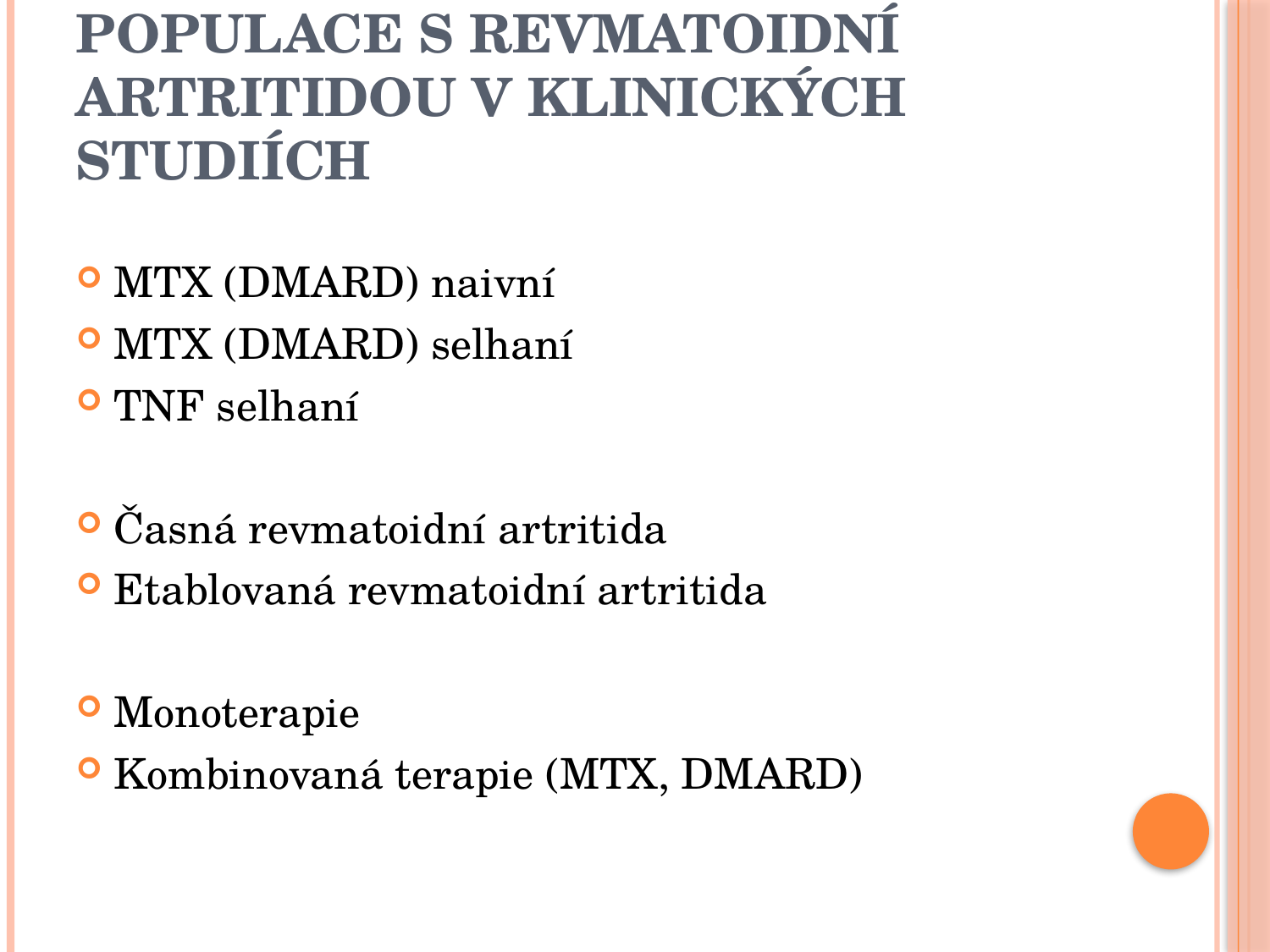

# Populace s revmatoidní artritidou v klinických studiích
MTX (DMARD) naivní
MTX (DMARD) selhaní
TNF selhaní

Časná revmatoidní artritida
Etablovaná revmatoidní artritida

Monoterapie
Kombinovaná terapie (MTX, DMARD)